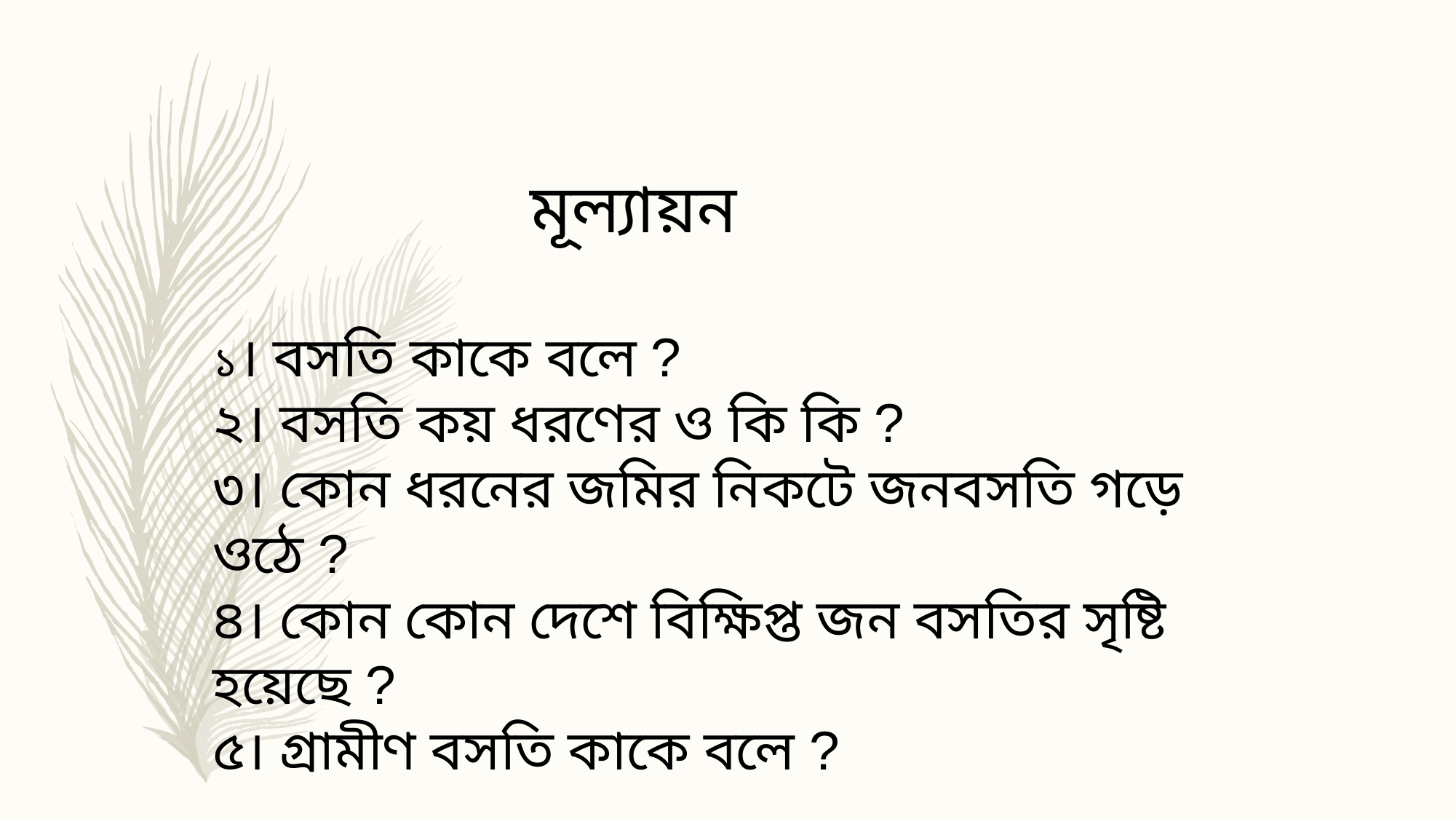

মূল্যায়ন
১। বসতি কাকে বলে ?
২। বসতি কয় ধরণের ও কি কি ?
৩। কোন ধরনের জমির নিকটে জনবসতি গড়ে ওঠে ?
৪। কোন কোন দেশে বিক্ষিপ্ত জন বসতির সৃষ্টি হয়েছে ?
৫। গ্রামীণ বসতি কাকে বলে ?